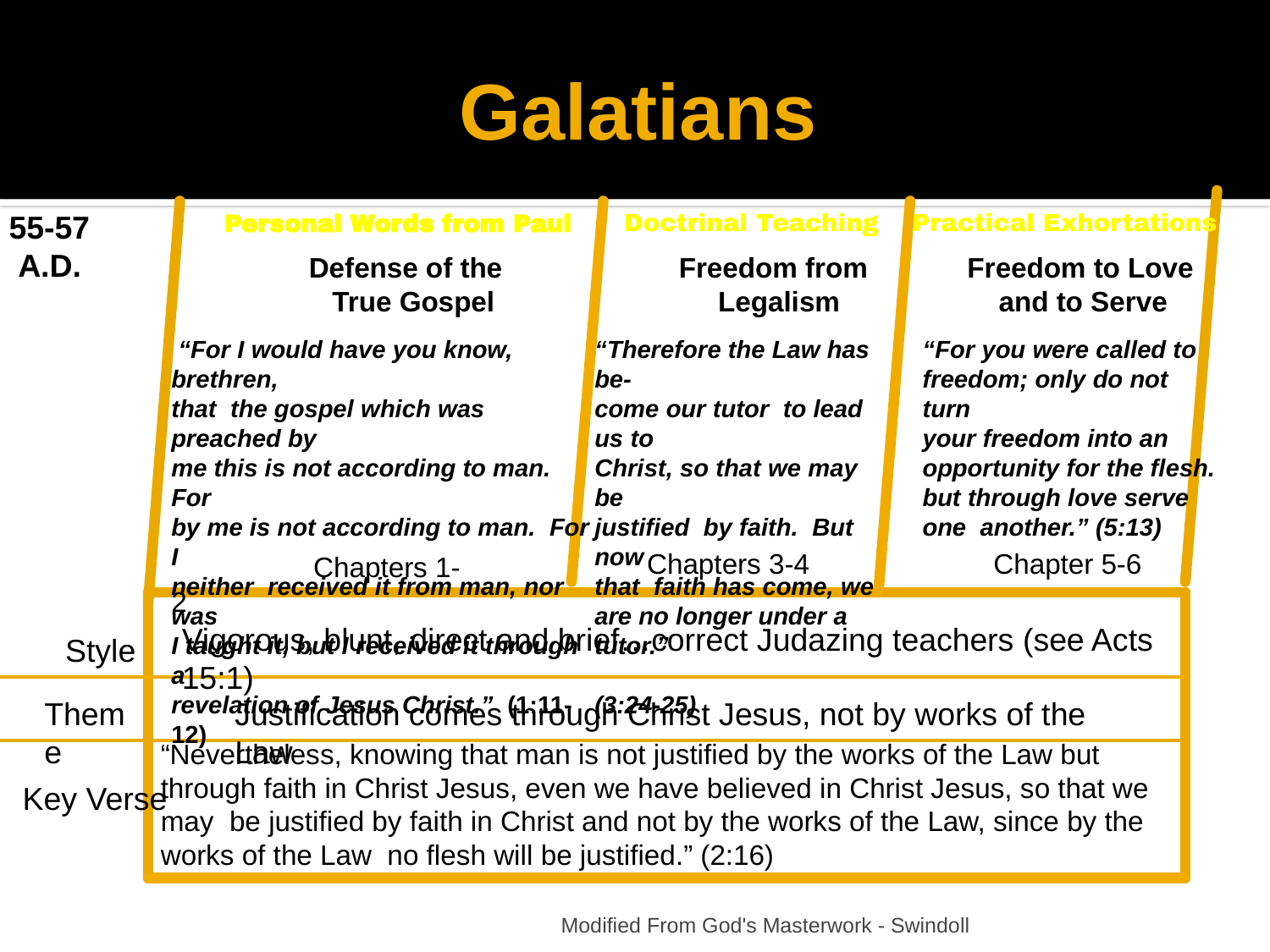

# Galatians

55-57
 A.D.

Personal Words from Paul
 Doctrinal Teaching
Practical Exhortations

Defense of the
   True Gospel
    Freedom from
         Legalism
   Freedom to Love
       and to Serve

 “For I would have you know, brethren,
that  the gospel which was preached by
me this is not according to man.  For
by me is not according to man.  For I
neither  received it from man, nor was
I taught it, but I received it through a
revelation of Jesus Christ.”  (1:11-12)
“Therefore the Law has be-
come our tutor  to lead us to
Christ, so that we may be
justified  by faith.  But now
that  faith has come, we are no longer under a tutor.”
                                  (3:24-25)
“For you were called to
freedom; only do not turn
your freedom into an
opportunity for the flesh.
but through love serve
one  another.” (5:13)

                Chapters 1-2
    Chapters 3-4
     Chapter 5-6

Vigorous, blunt, direct and brief…correct Judazing teachers (see Acts 15:1)
   Style

Theme
Justification comes through Christ Jesus, not by works of the Law

“Nevertheless, knowing that man is not justified by the works of the Law but through faith in Christ Jesus, even we have believed in Christ Jesus, so that we may  be justified by faith in Christ and not by the works of the Law, since by the works of the Law  no flesh will be justified.” (2:16)

    Key Verse

                                     Modified From God's Masterwork - Swindoll